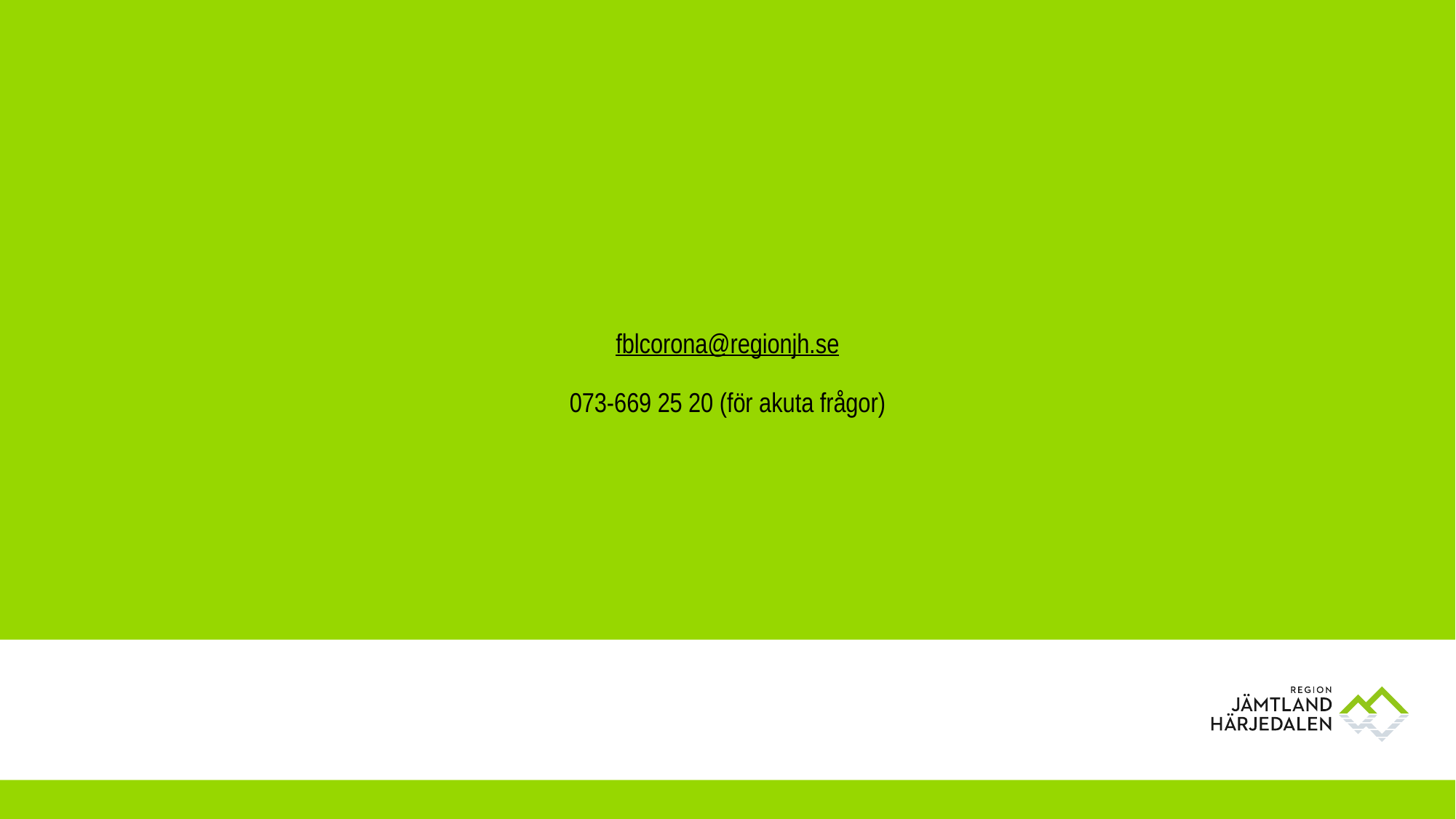

# fblcorona@regionjh.se 073-669 25 20 (för akuta frågor)